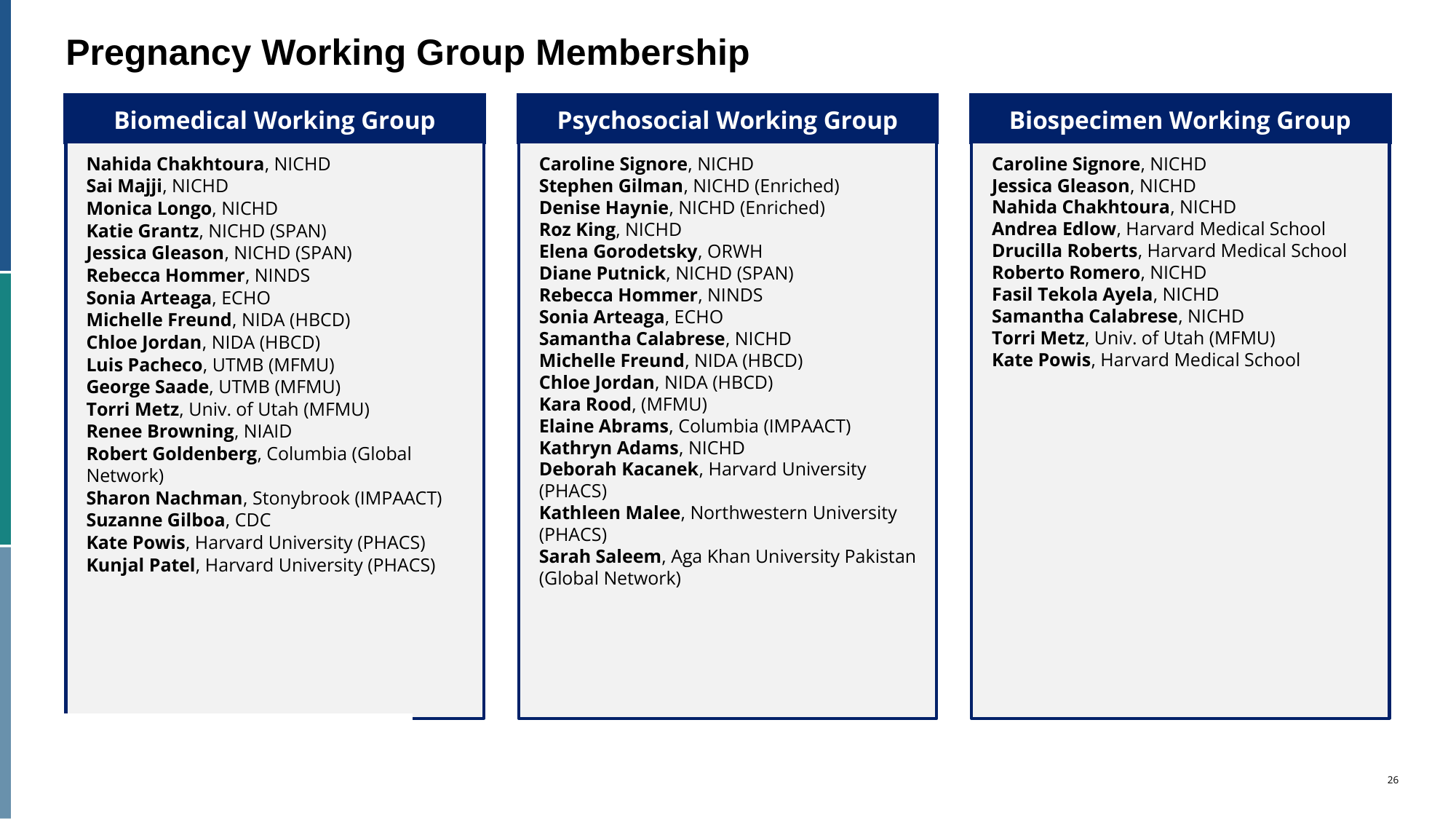

# Pregnancy Working Group Membership
Psychosocial Working Group
Biospecimen Working Group
Biomedical Working Group
Nahida Chakhtoura, NICHD
Sai Majji, NICHD
Monica Longo, NICHD
Katie Grantz, NICHD (SPAN)
Jessica Gleason, NICHD (SPAN)
Rebecca Hommer, NINDS
Sonia Arteaga, ECHO
Michelle Freund, NIDA (HBCD)
Chloe Jordan, NIDA (HBCD)
Luis Pacheco, UTMB (MFMU)
George Saade, UTMB (MFMU)
Torri Metz, Univ. of Utah (MFMU)
Renee Browning, NIAID
Robert Goldenberg, Columbia (Global Network)
Sharon Nachman, Stonybrook (IMPAACT)
Suzanne Gilboa, CDC
Kate Powis, Harvard University (PHACS)
Kunjal Patel, Harvard University (PHACS)

Caroline Signore, NICHD
Jessica Gleason, NICHD
Nahida Chakhtoura, NICHD
Andrea Edlow, Harvard Medical School
Drucilla Roberts, Harvard Medical School
Roberto Romero, NICHD
Fasil Tekola Ayela, NICHD
Samantha Calabrese, NICHD
Torri Metz, Univ. of Utah (MFMU)
Kate Powis, Harvard Medical School
Caroline Signore, NICHD
Stephen Gilman, NICHD (Enriched)
Denise Haynie, NICHD (Enriched)
Roz King, NICHD
Elena Gorodetsky, ORWH
Diane Putnick, NICHD (SPAN)
Rebecca Hommer, NINDS
Sonia Arteaga, ECHO
Samantha Calabrese, NICHD
Michelle Freund, NIDA (HBCD)
Chloe Jordan, NIDA (HBCD)
Kara Rood, (MFMU)
Elaine Abrams, Columbia (IMPAACT)
Kathryn Adams, NICHD
Deborah Kacanek, Harvard University (PHACS)
Kathleen Malee, Northwestern University (PHACS)
Sarah Saleem, Aga Khan University Pakistan (Global Network)